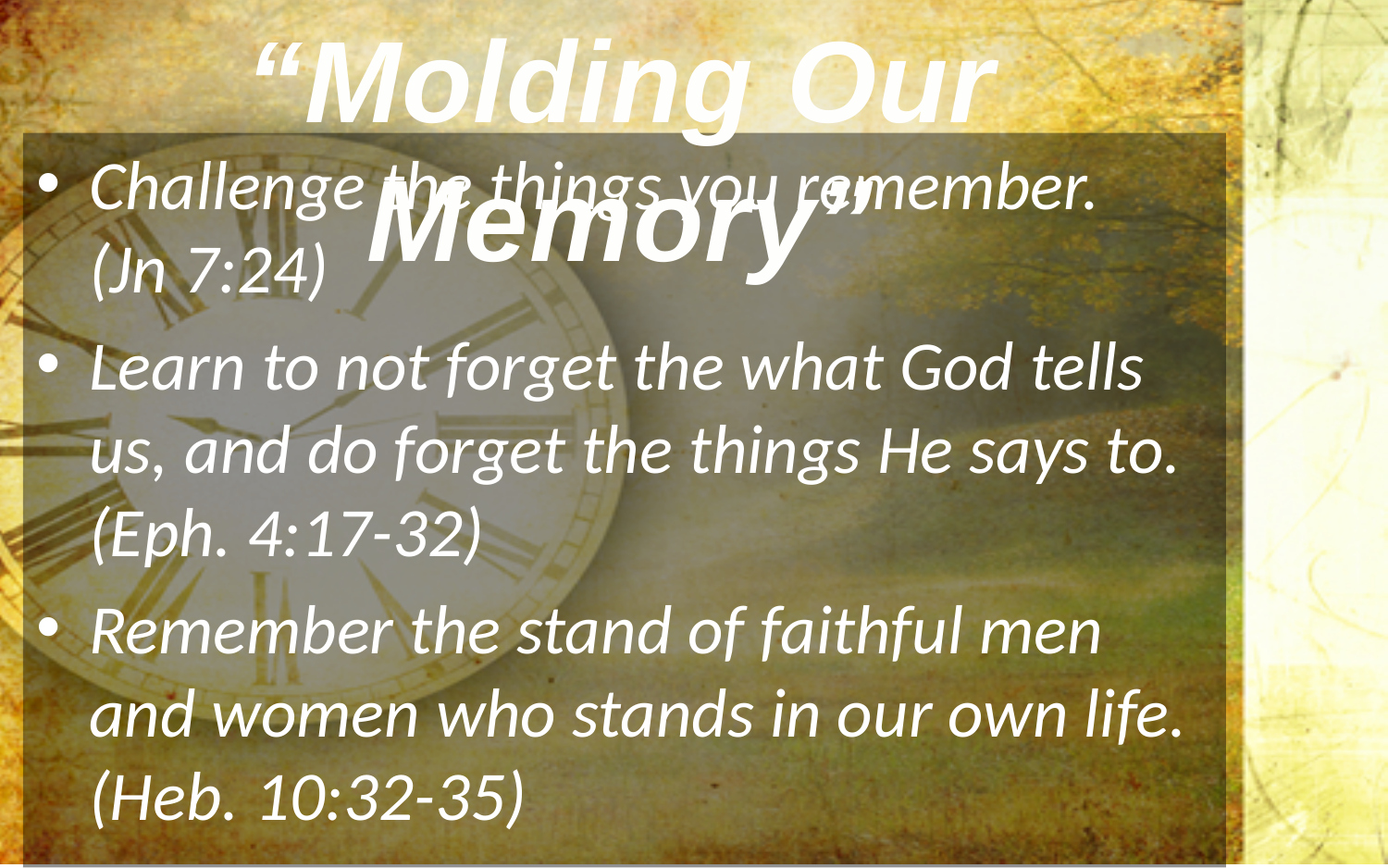

“Molding Our Memory”
Challenge the things you remember. 	(Jn 7:24)
Learn to not forget the what God tells us, and do forget the things He says to. 	(Eph. 4:17-32)
Remember the stand of faithful men and women who stands in our own life.	(Heb. 10:32-35)